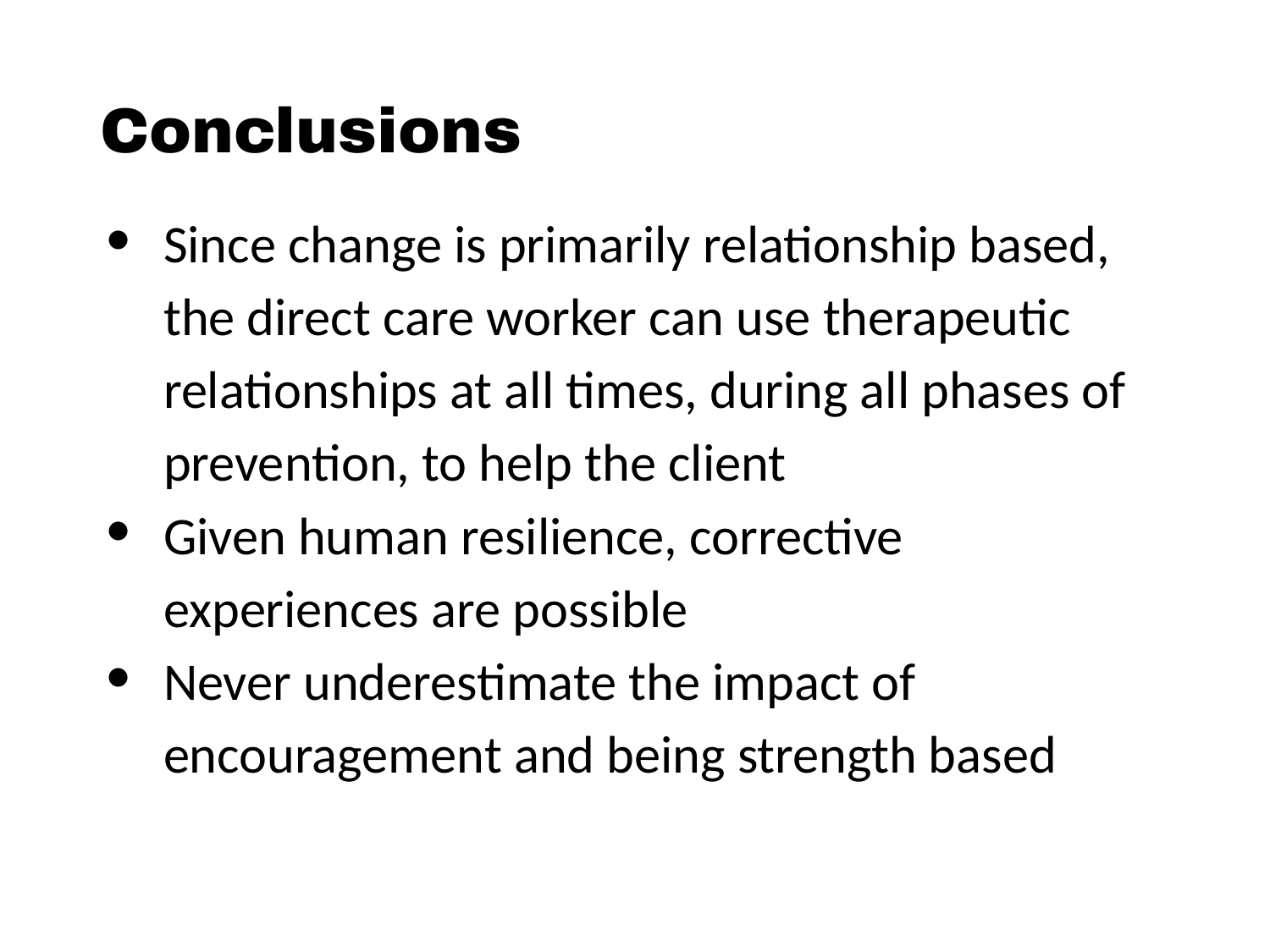

# Conclusions
Since change is primarily relationship based, the direct care worker can use therapeutic relationships at all times, during all phases of prevention, to help the client
Given human resilience, corrective experiences are possible
Never underestimate the impact of encouragement and being strength based